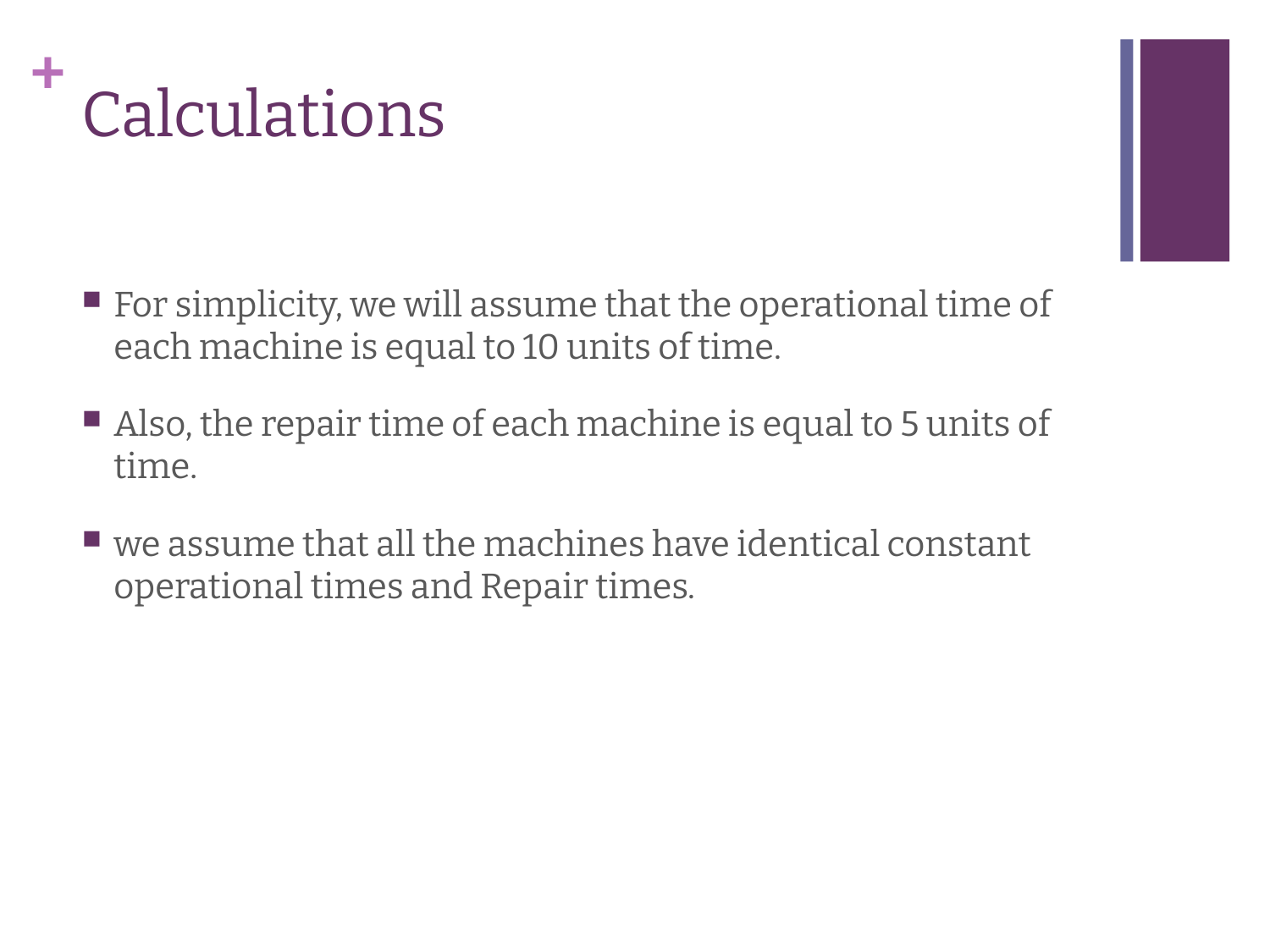

# Calculations
For simplicity, we will assume that the operational time of each machine is equal to 10 units of time.
Also, the repair time of each machine is equal to 5 units of time.
we assume that all the machines have identical constant operational times and Repair times.